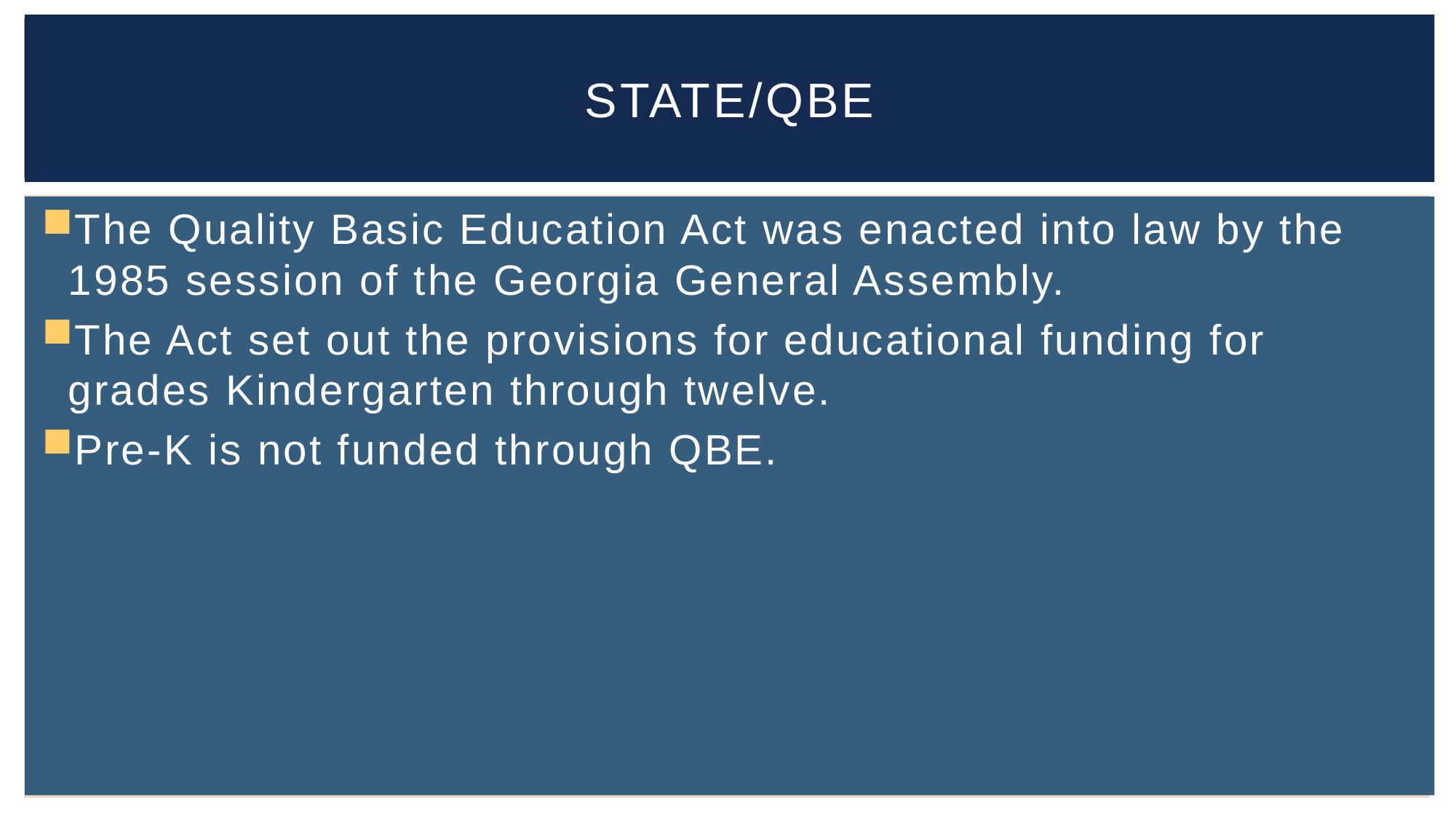

State/QBE
#
The Quality Basic Education Act was enacted into law by the 1985 session of the Georgia General Assembly.
The Act set out the provisions for educational funding for grades Kindergarten through twelve.
Pre-K is not funded through QBE.